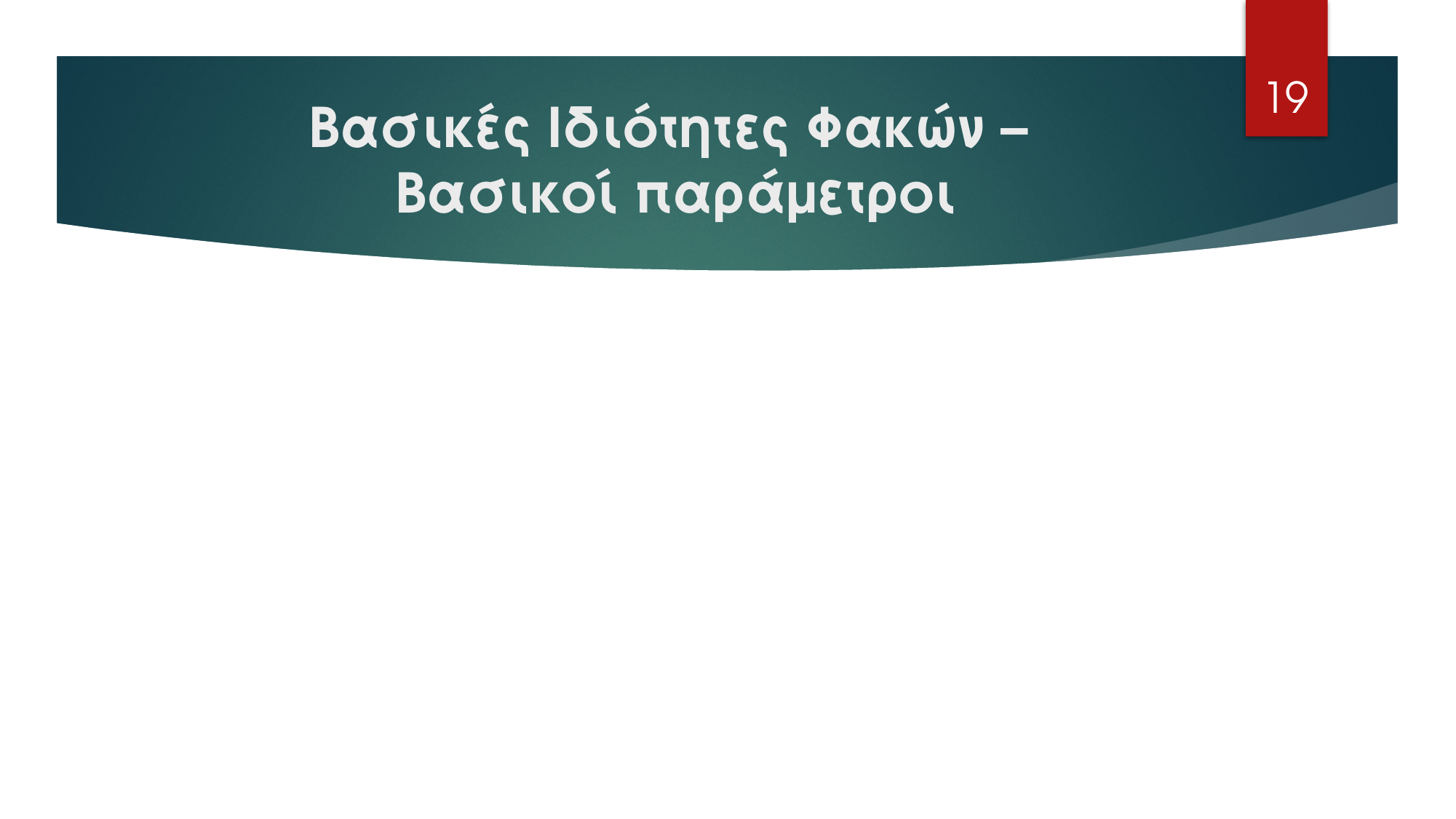

19
# Βασικές Ιδιότητες Φακών – Βασικοί παράμετροι